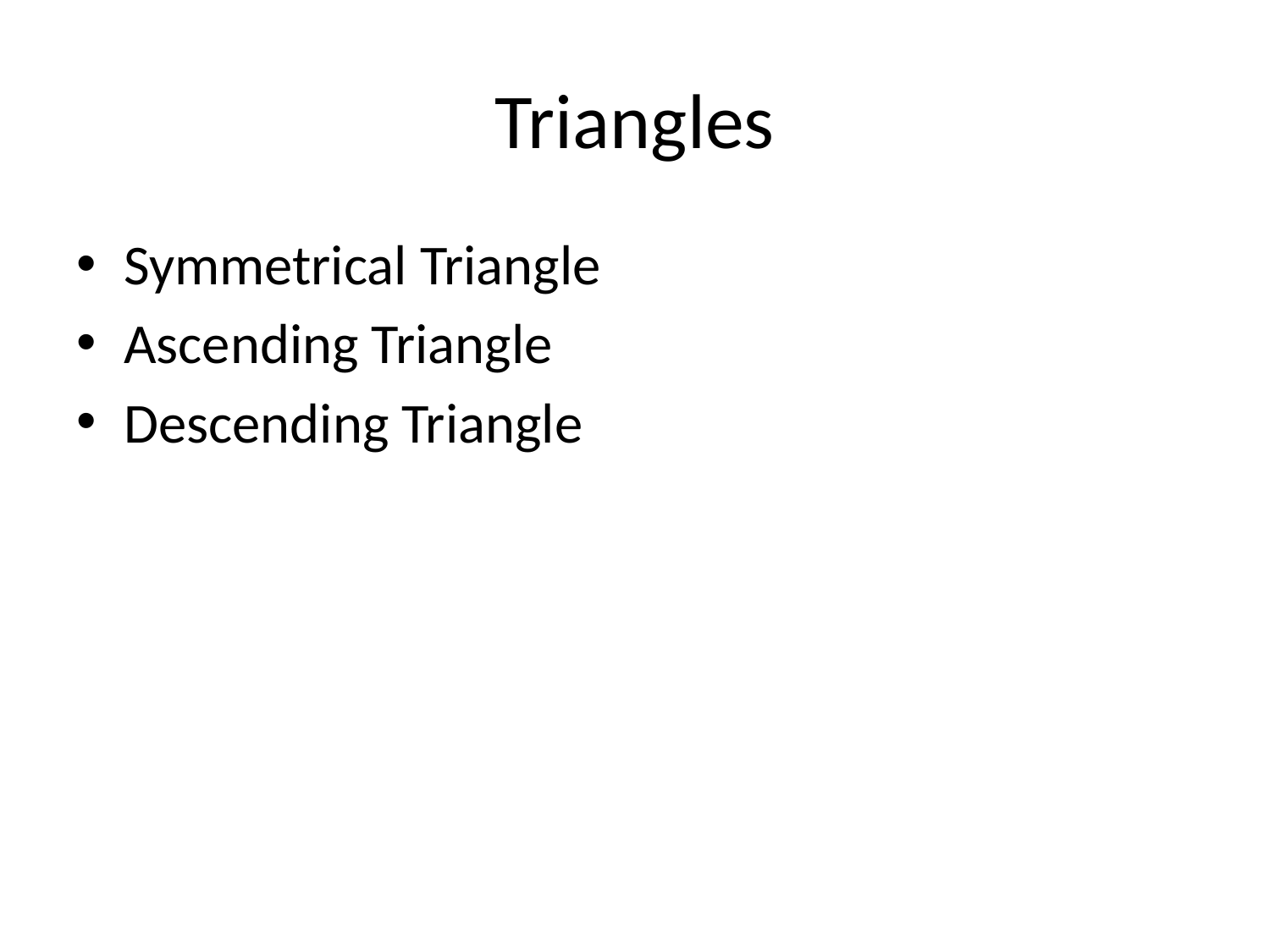

# Triangles
Symmetrical Triangle
Ascending Triangle
Descending Triangle